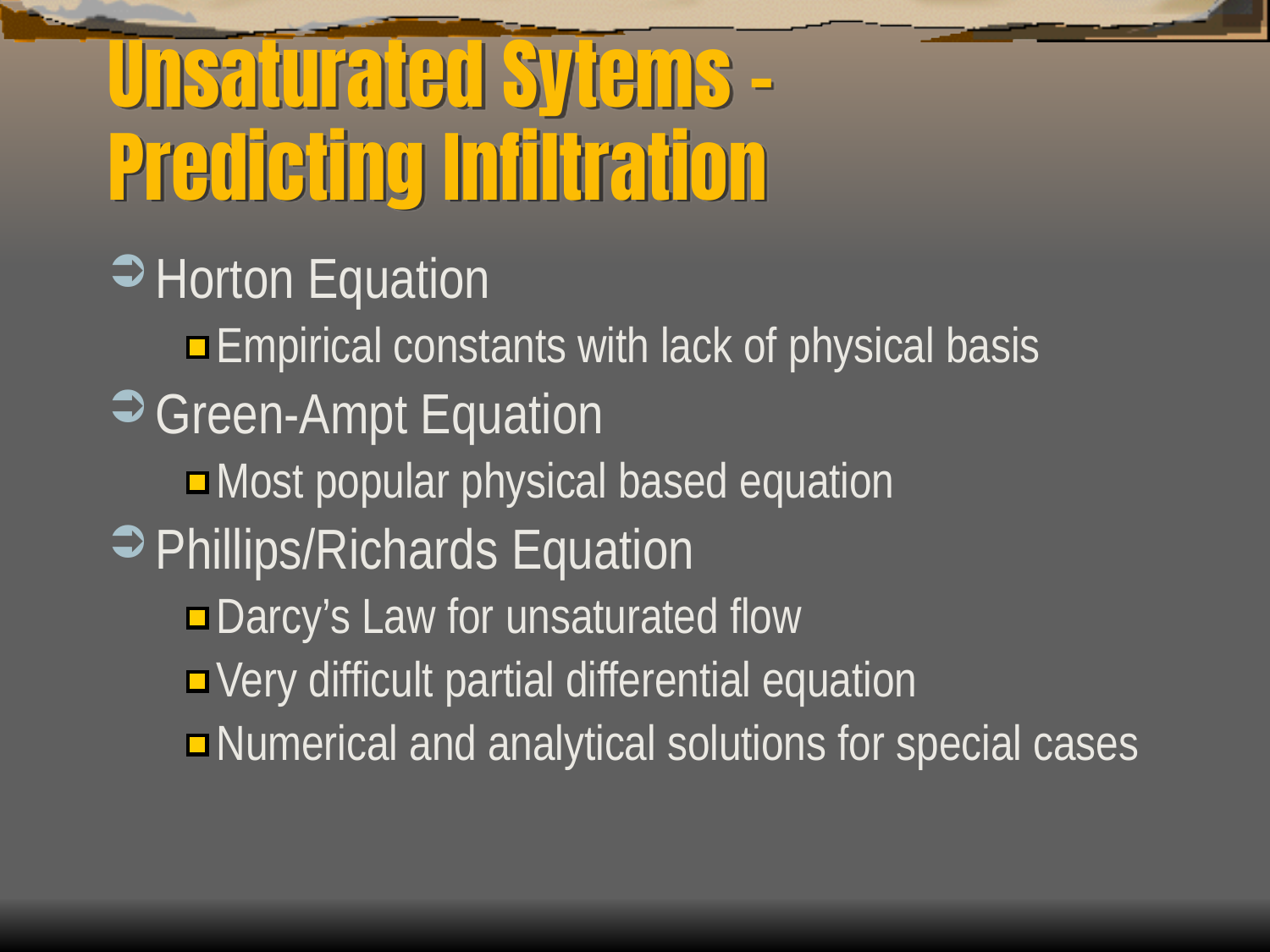

# Unsaturated Sytems – Predicting Infiltration
Horton Equation
Empirical constants with lack of physical basis
Green-Ampt Equation
Most popular physical based equation
Phillips/Richards Equation
Darcy’s Law for unsaturated flow
Very difficult partial differential equation
Numerical and analytical solutions for special cases